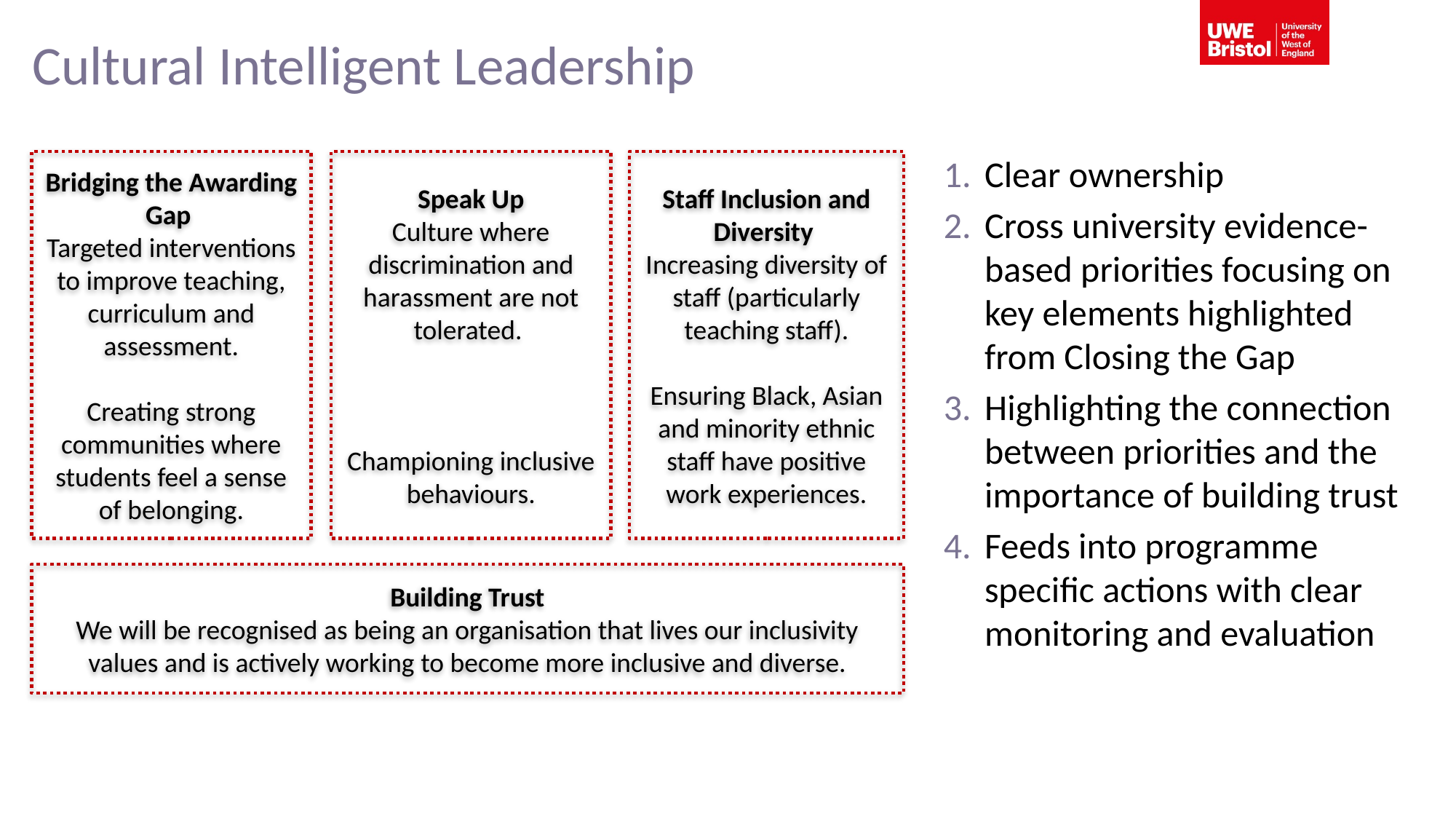

# Cultural Intelligent Leadership

Clear ownership
Cross university evidence-based priorities focusing on key elements highlighted from Closing the Gap
Highlighting the connection between priorities and the importance of building trust
Feeds into programme specific actions with clear monitoring and evaluation
Bridging the Awarding Gap
Targeted interventions to improve teaching, curriculum and assessment.

Creating strong communities where students feel a sense of belonging.
Speak Up
Culture where discrimination and harassment are not tolerated.

Championing inclusive behaviours.
Staff Inclusion and Diversity
Increasing diversity of staff (particularly teaching staff).

Ensuring Black, Asian and minority ethnic staff have positive work experiences.
Building Trust
We will be recognised as being an organisation that lives our inclusivity values and is actively working to become more inclusive and diverse.